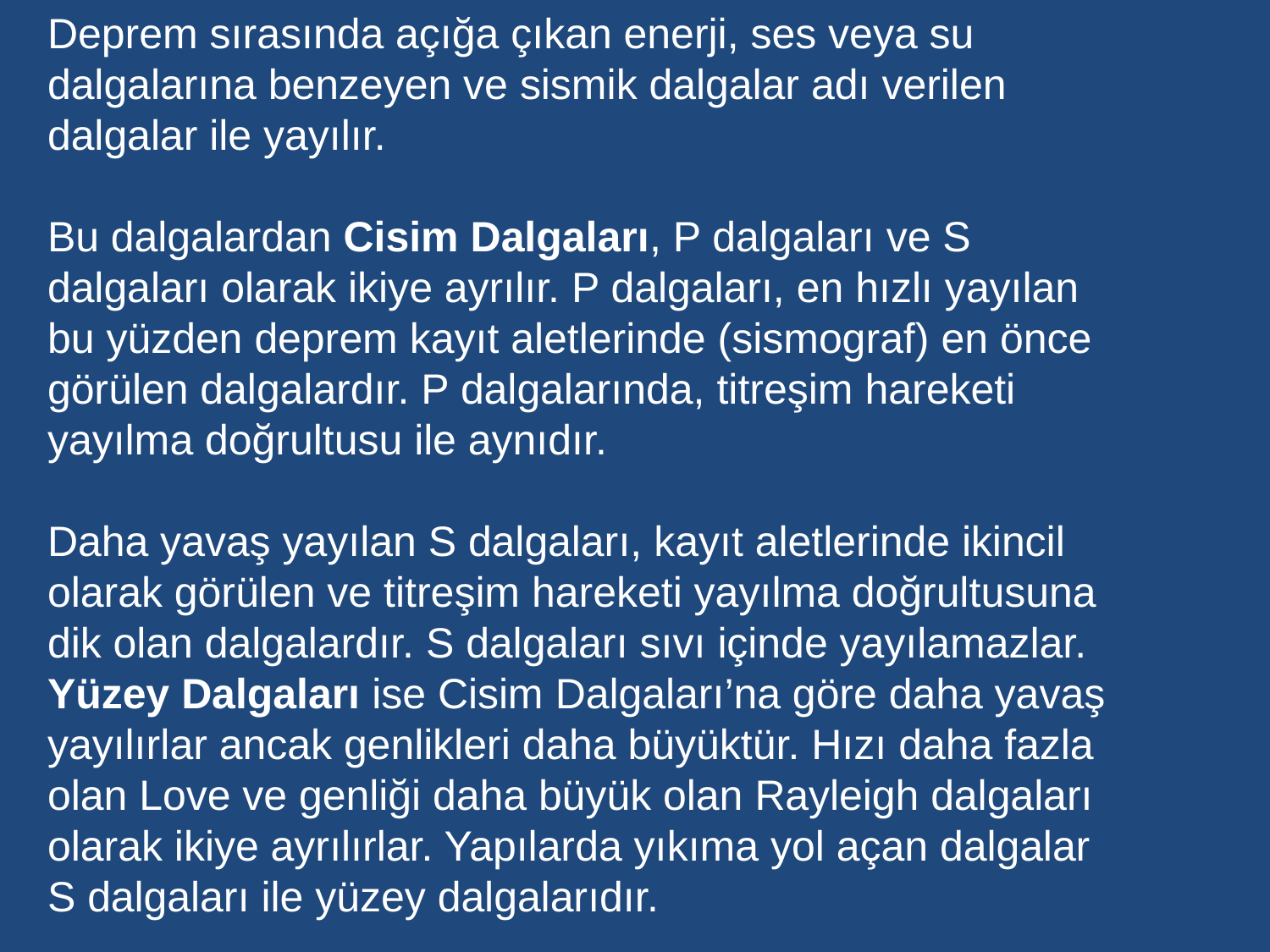

Deprem sırasında açığa çıkan enerji, ses veya su dalgalarına benzeyen ve sismik dalgalar adı verilen dalgalar ile yayılır.

Bu dalgalardan Cisim Dalgaları, P dalgaları ve S dalgaları olarak ikiye ayrılır. P dalgaları, en hızlı yayılan bu yüzden deprem kayıt aletlerinde (sismograf) en önce görülen dalgalardır. P dalgalarında, titreşim hareketi yayılma doğrultusu ile aynıdır.

Daha yavaş yayılan S dalgaları, kayıt aletlerinde ikincil olarak görülen ve titreşim hareketi yayılma doğrultusuna dik olan dalgalardır. S dalgaları sıvı içinde yayılamazlar. Yüzey Dalgaları ise Cisim Dalgaları’na göre daha yavaş yayılırlar ancak genlikleri daha büyüktür. Hızı daha fazla olan Love ve genliği daha büyük olan Rayleigh dalgaları olarak ikiye ayrılırlar. Yapılarda yıkıma yol açan dalgalar S dalgaları ile yüzey dalgalarıdır.